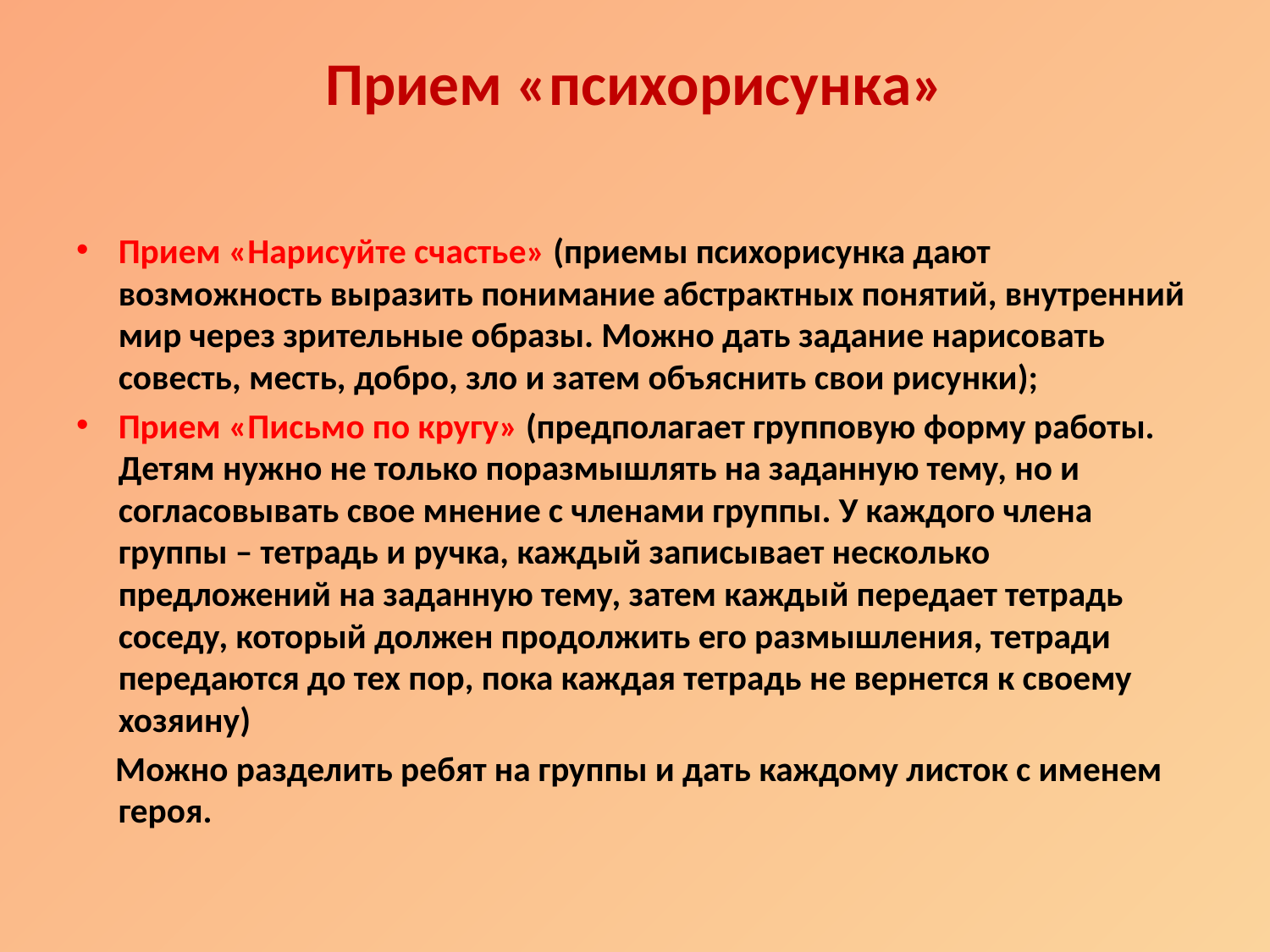

# Прием «психорисунка»
Прием «Нарисуйте счастье» (приемы психорисунка дают возможность выразить понимание абстрактных понятий, внутренний мир через зрительные образы. Можно дать задание нарисовать совесть, месть, добро, зло и затем объяснить свои рисунки);
Прием «Письмо по кругу» (предполагает групповую форму работы. Детям нужно не только поразмышлять на заданную тему, но и согласовывать свое мнение с членами группы. У каждого члена группы – тетрадь и ручка, каждый записывает несколько предложений на заданную тему, затем каждый передает тетрадь соседу, который должен продолжить его размышления, тетради передаются до тех пор, пока каждая тетрадь не вернется к своему хозяину)
     Можно разделить ребят на группы и дать каждому листок с именем героя.